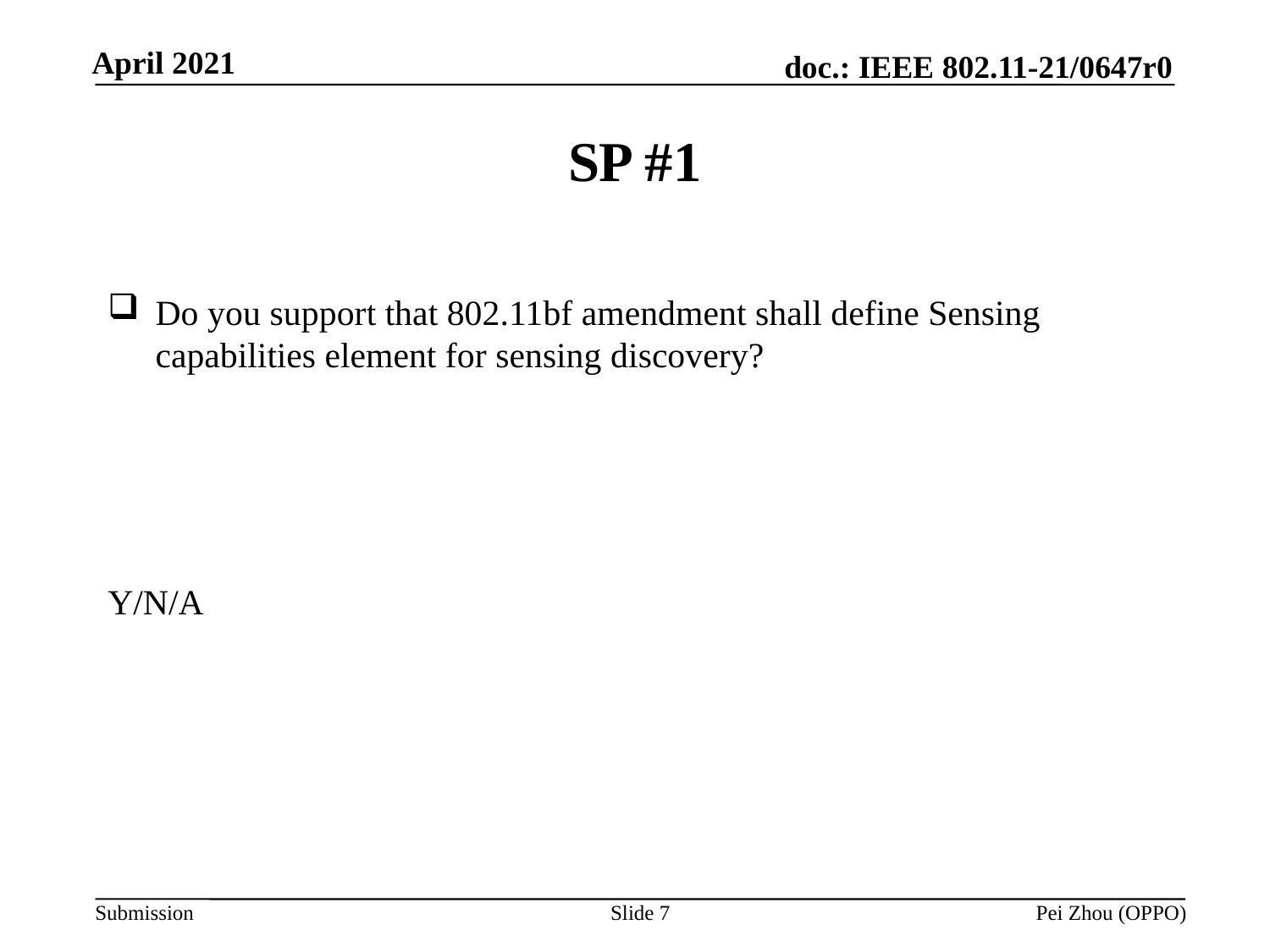

# SP #1
Do you support that 802.11bf amendment shall define Sensing capabilities element for sensing discovery?

Y/N/A
Slide 7
Pei Zhou (OPPO)